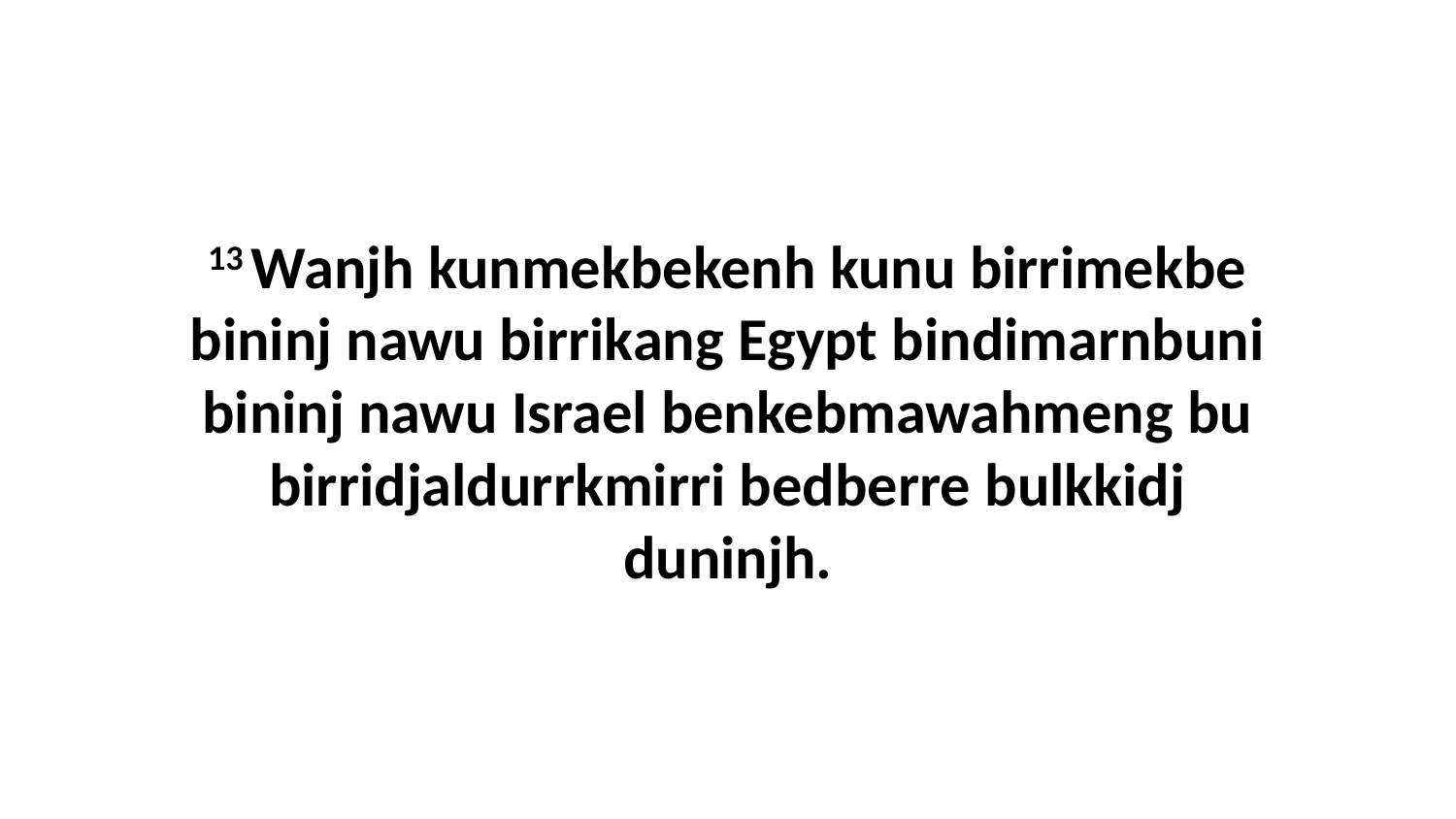

13 Wanjh kunmekbekenh kunu birrimekbe bininj nawu birrikang Egypt bindimarnbuni bininj nawu Israel benkebmawahmeng bu birridjaldurrkmirri bedberre bulkkidj duninjh.